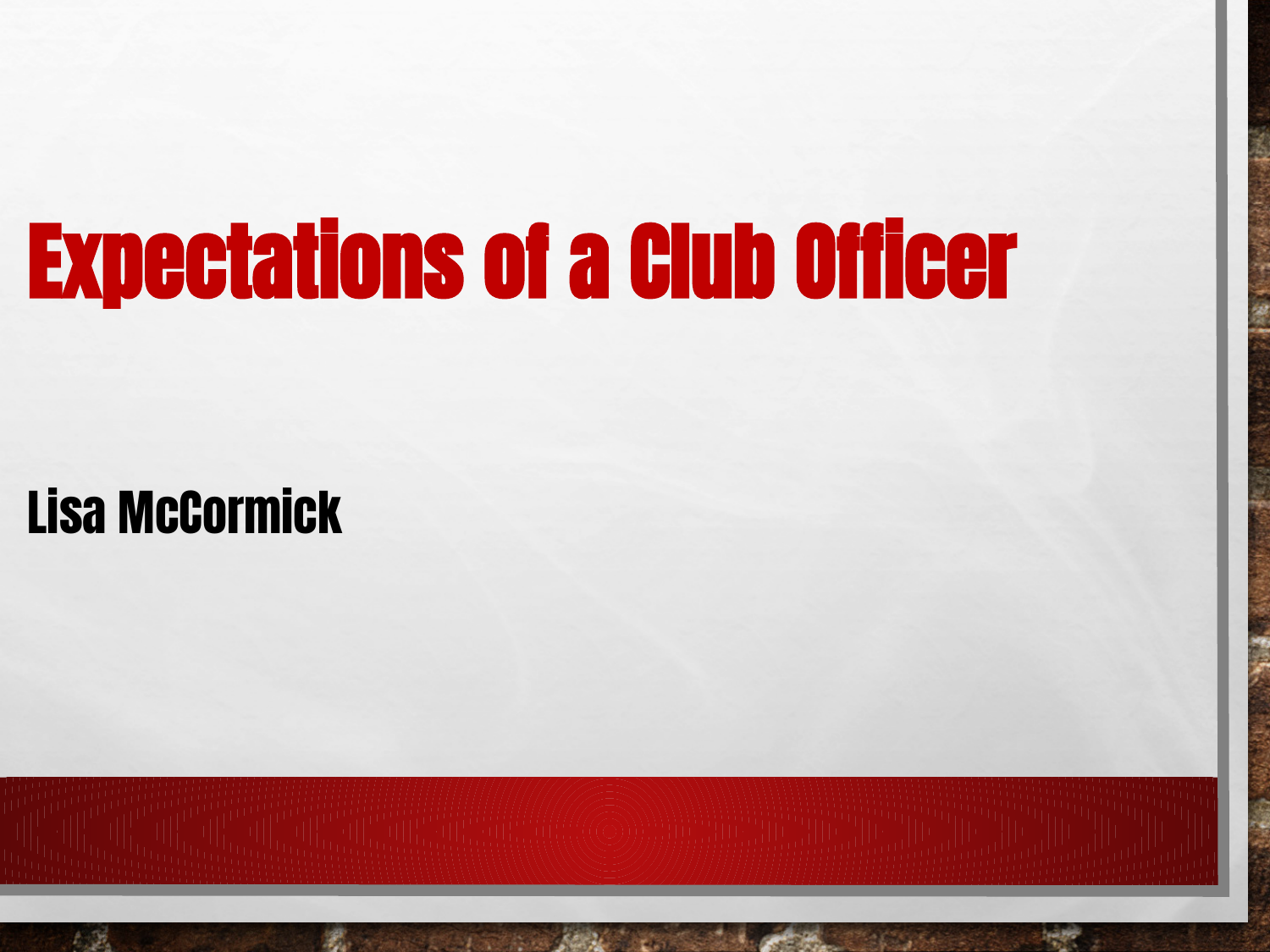

Expectations of a Club Officer
Lisa McCormick